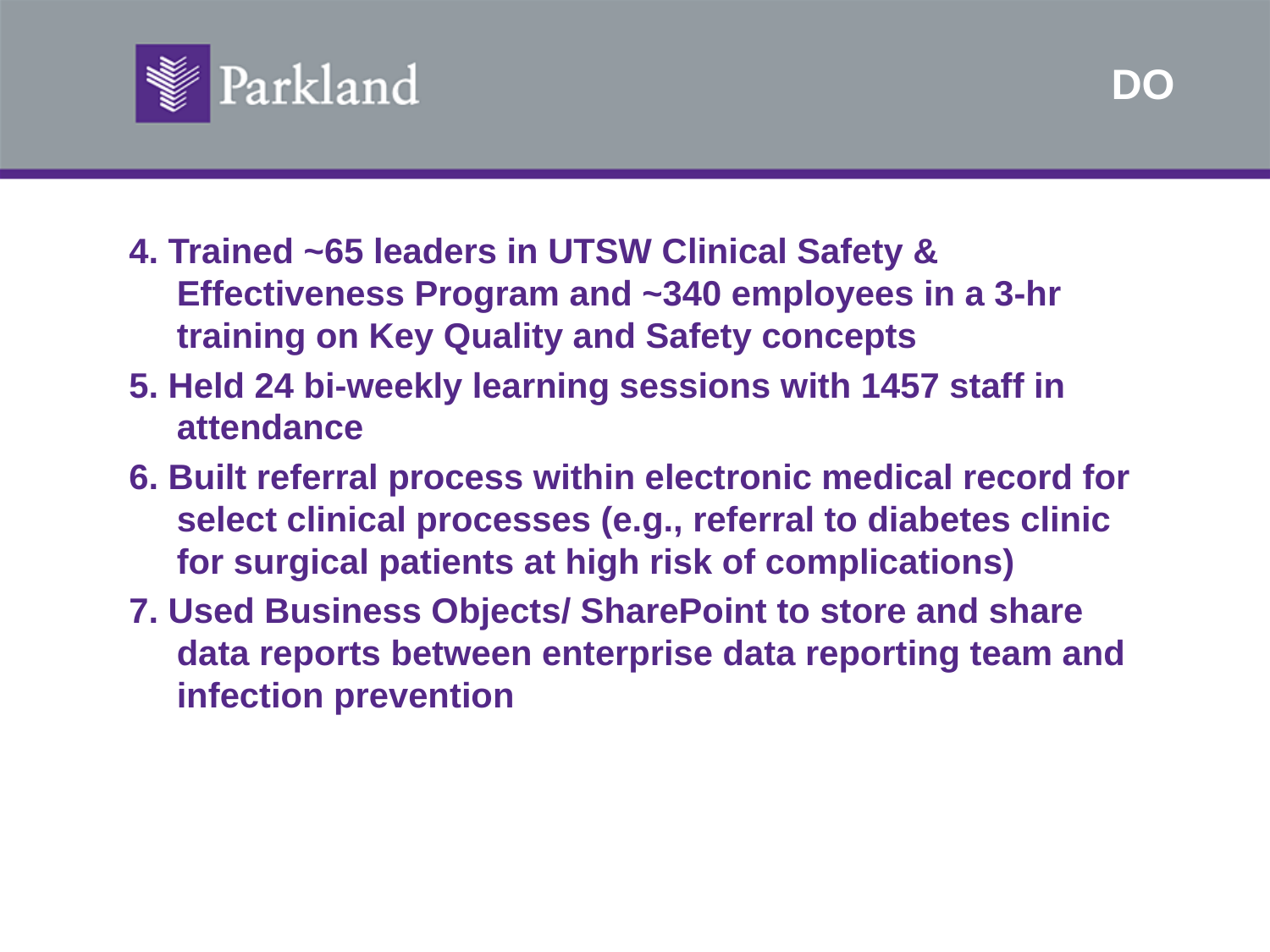

# DO
4. Trained ~65 leaders in UTSW Clinical Safety & Effectiveness Program and ~340 employees in a 3-hr training on Key Quality and Safety concepts
5. Held 24 bi-weekly learning sessions with 1457 staff in attendance
6. Built referral process within electronic medical record for select clinical processes (e.g., referral to diabetes clinic for surgical patients at high risk of complications)
7. Used Business Objects/ SharePoint to store and share data reports between enterprise data reporting team and infection prevention